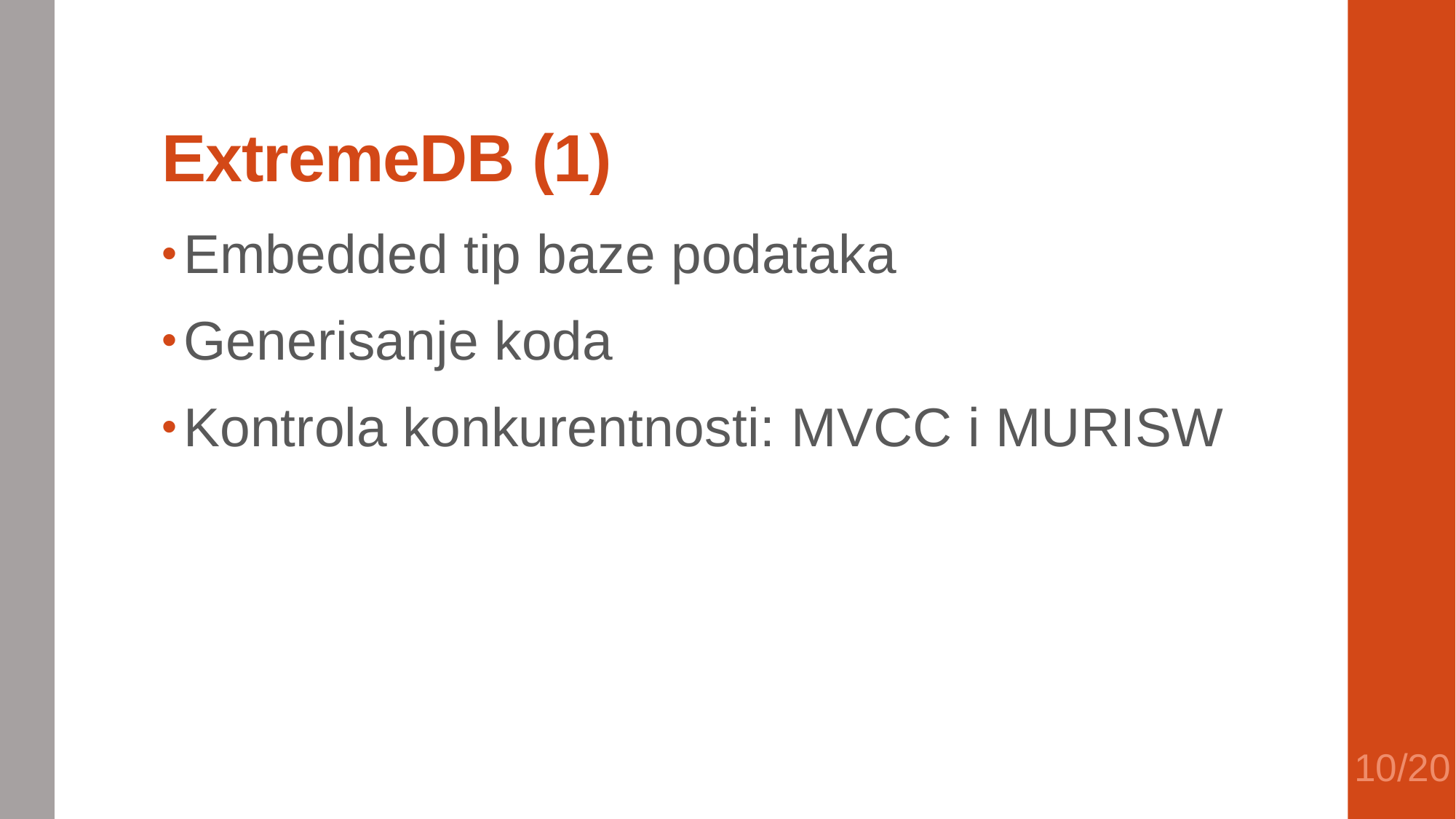

# ExtremeDB (1)
Embedded tip baze podataka
Generisanje koda
Kontrola konkurentnosti: MVCC i MURISW

10/20